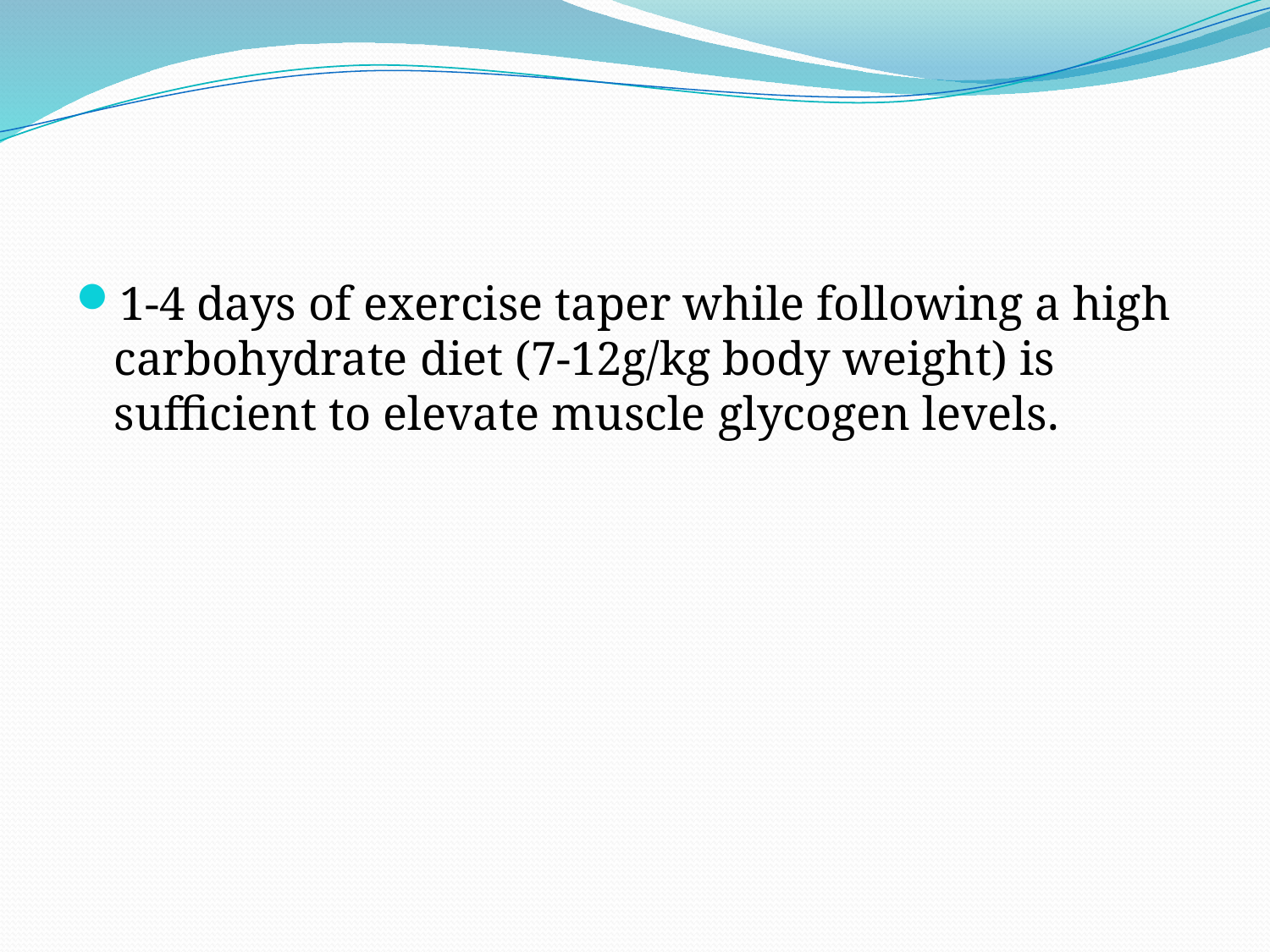

#
1-4 days of exercise taper while following a high carbohydrate diet (7-12g/kg body weight) is sufficient to elevate muscle glycogen levels.